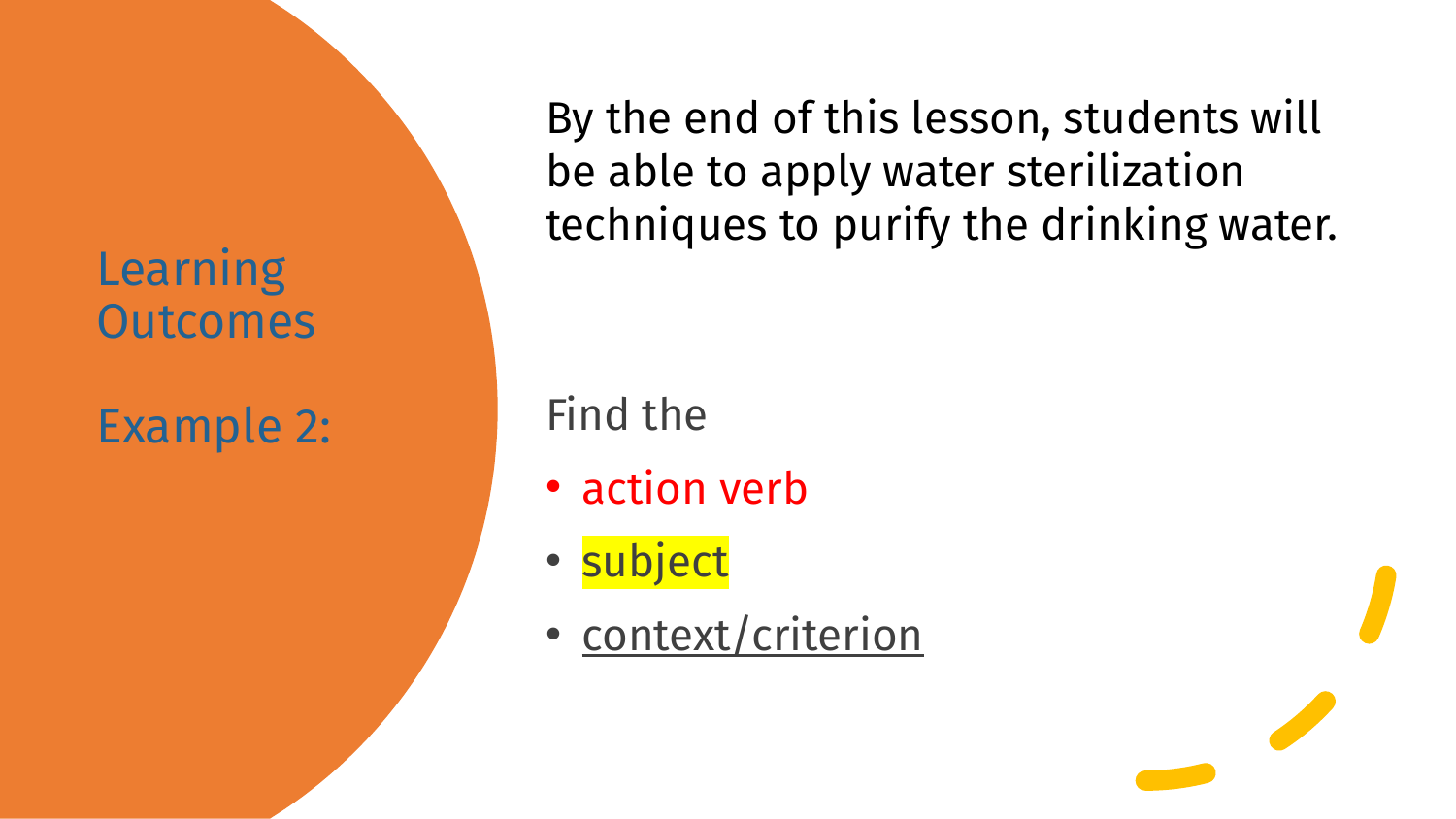

By the end of this lesson, students will be able to apply water sterilization techniques to purify the drinking water.

Find the
action verb
subject
context/criterion

# Learning Outcomes Example 2: